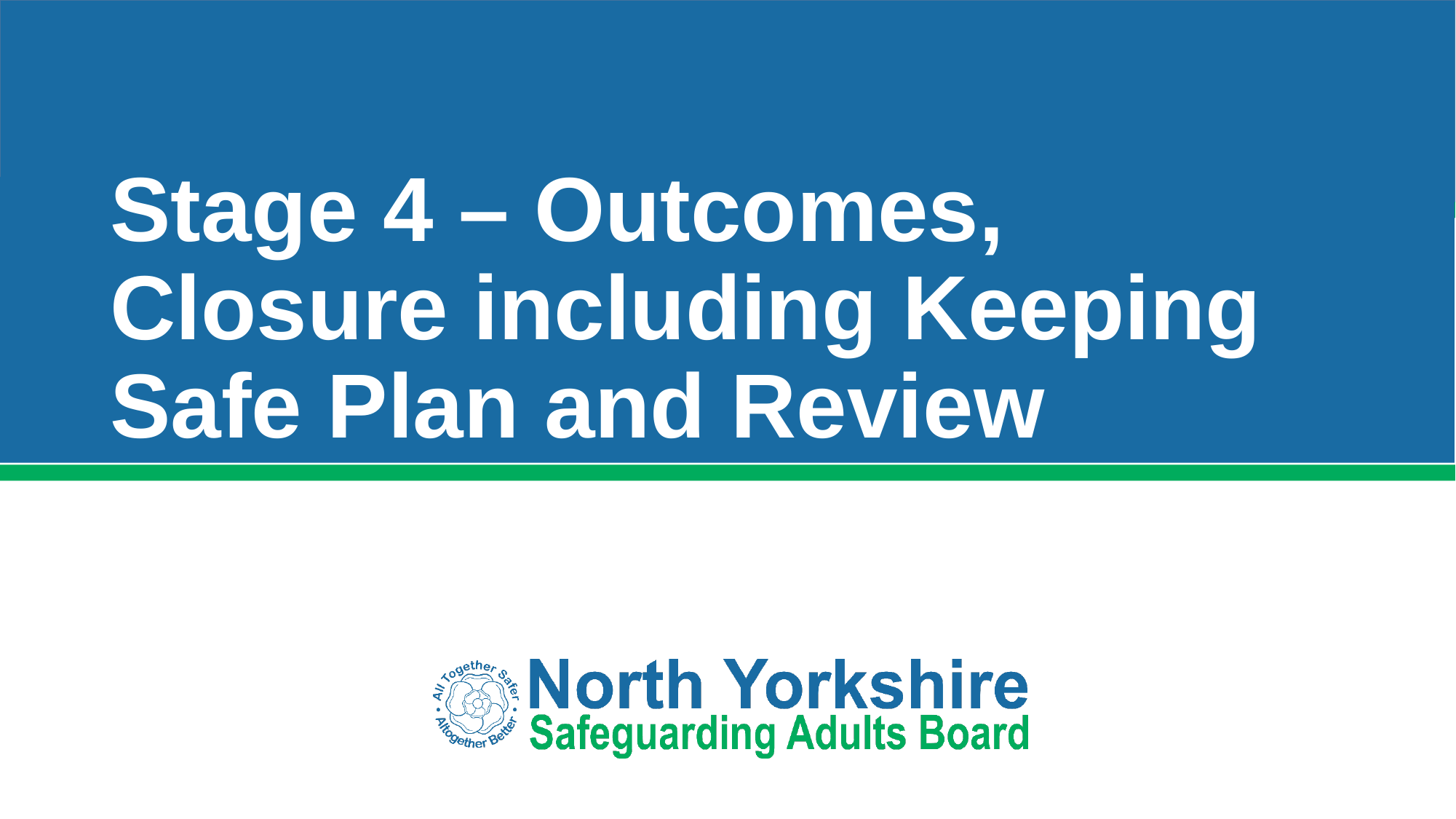

# Stage 4 – Outcomes, Closure including Keeping Safe Plan and Review